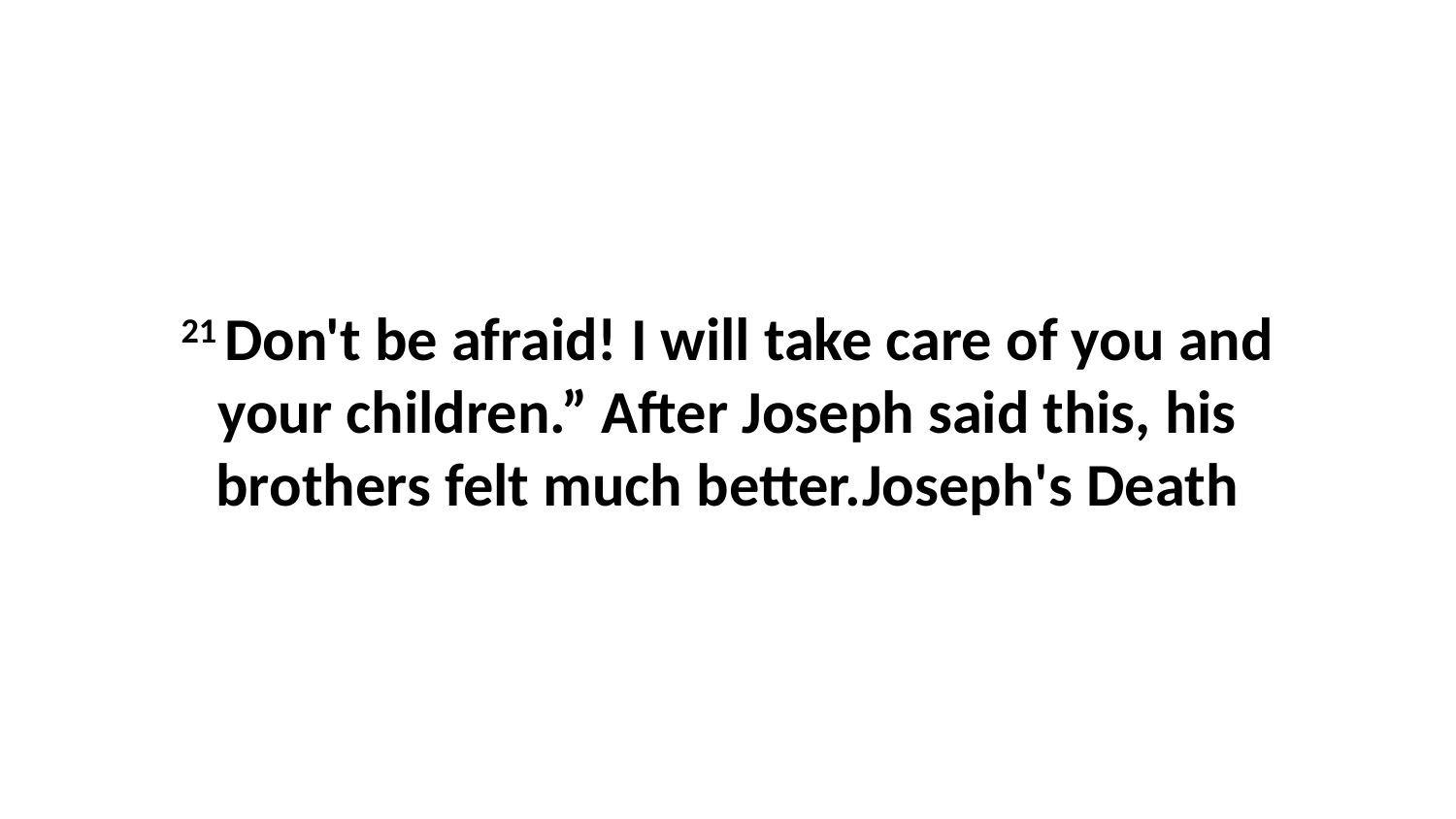

21 Don't be afraid! I will take care of you and your children.” After Joseph said this, his brothers felt much better.Joseph's Death